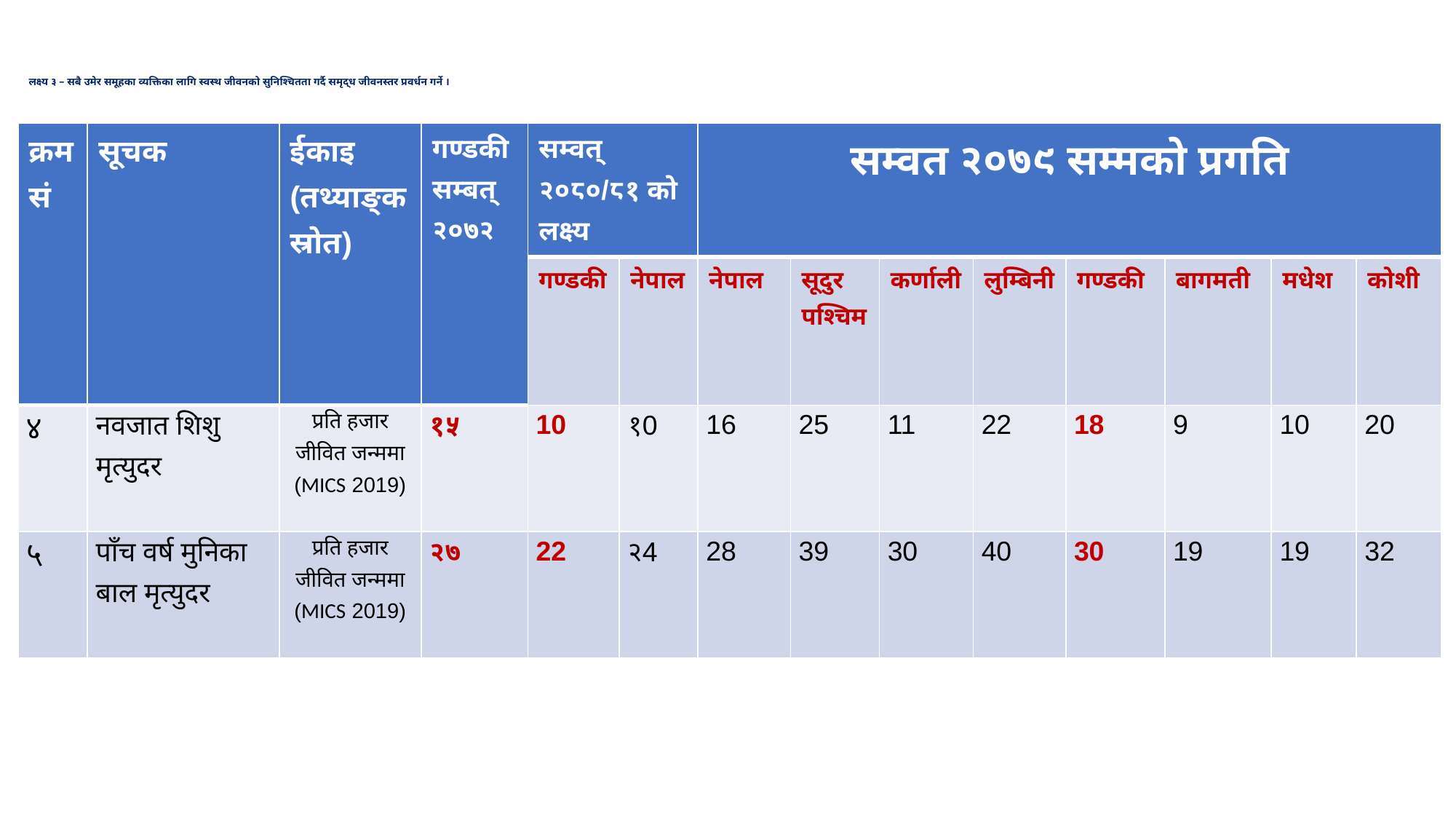

# लक्ष्य ३ – सबै उमेर समूहका व्यक्तिका लागि स्वस्थ जीवनको सुनिश्चितता गर्दै समृद्ध जीवनस्तर प्रवर्धन गर्ने ।
| क्रमसं | सूचक | ईकाइ (तथ्याङ्क स्रोत) | गण्डकी सम्बत् २०७२ | सम्वत् २०८०/८१ को लक्ष्य |  | सम्वत २०७९ सम्मको प्रगति |  |  |  |  |  |  |  |
| --- | --- | --- | --- | --- | --- | --- | --- | --- | --- | --- | --- | --- | --- |
|  |  |  |  | गण्डकी | नेपाल | नेपाल | सूदुर पश्चिम | कर्णाली | लुम्बिनी | गण्डकी | बागमती | मधेश | कोशी |
| ४ | नवजात शिशु मृत्युदर | प्रति हजार जीवित जन्ममा (MICS 2019) | १५ | 10 | १0 | 16 | 25 | 11 | 22 | 18 | 9 | 10 | 20 |
| ५ | पाँच वर्ष मुनिका बाल मृत्युदर | प्रति हजार जीवित जन्ममा (MICS 2019) | २७ | 22 | २4 | 28 | 39 | 30 | 40 | 30 | 19 | 19 | 32 |